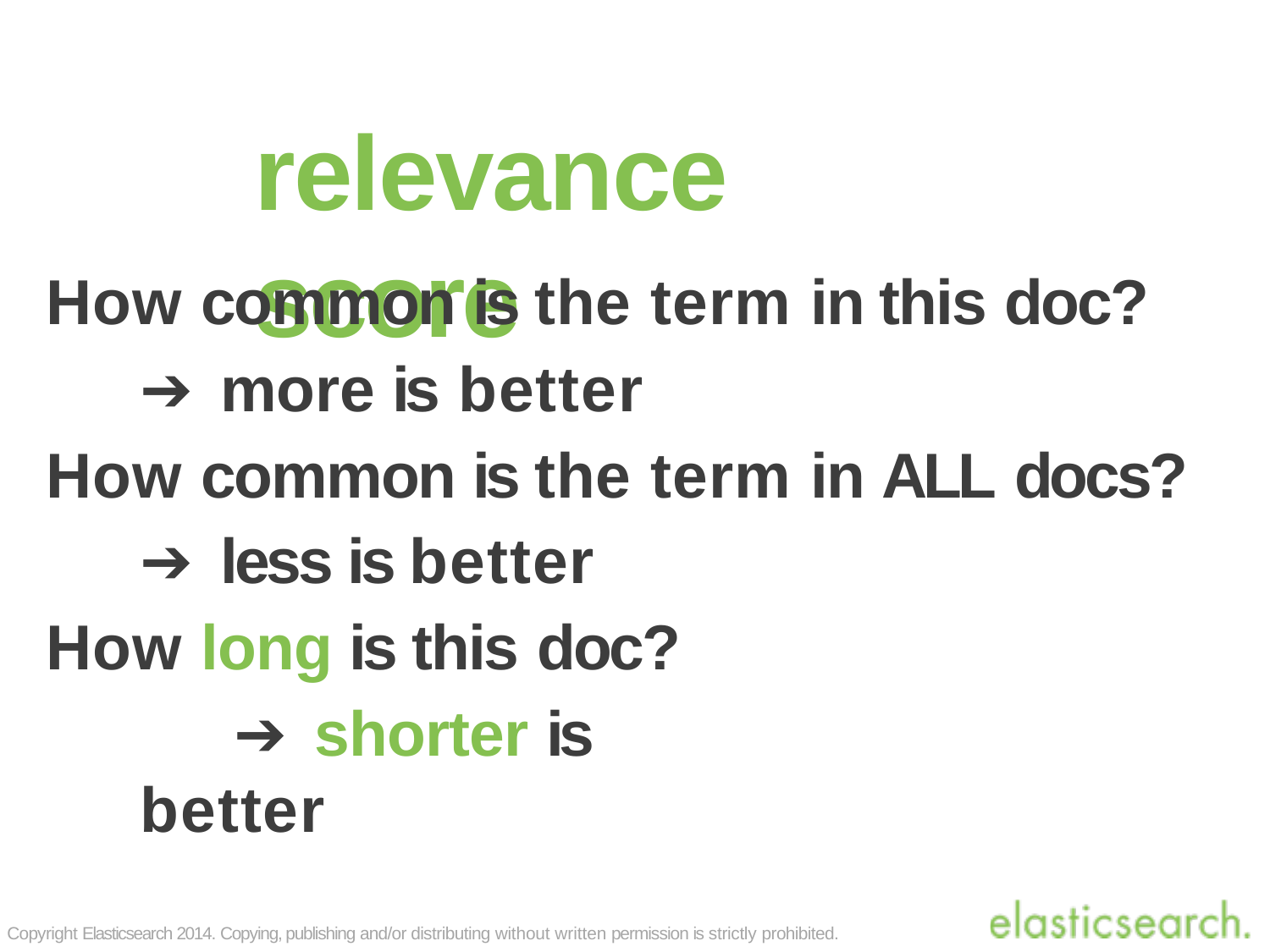

# relevance score
How common is the term in this doc?
➔ more is better
How common is the term in ALL docs?
➔ less is better  How long is this doc?
➔ shorter is better
Copyright Elasticsearch 2014. Copying, publishing and/or distributing without written permission is strictly prohibited.